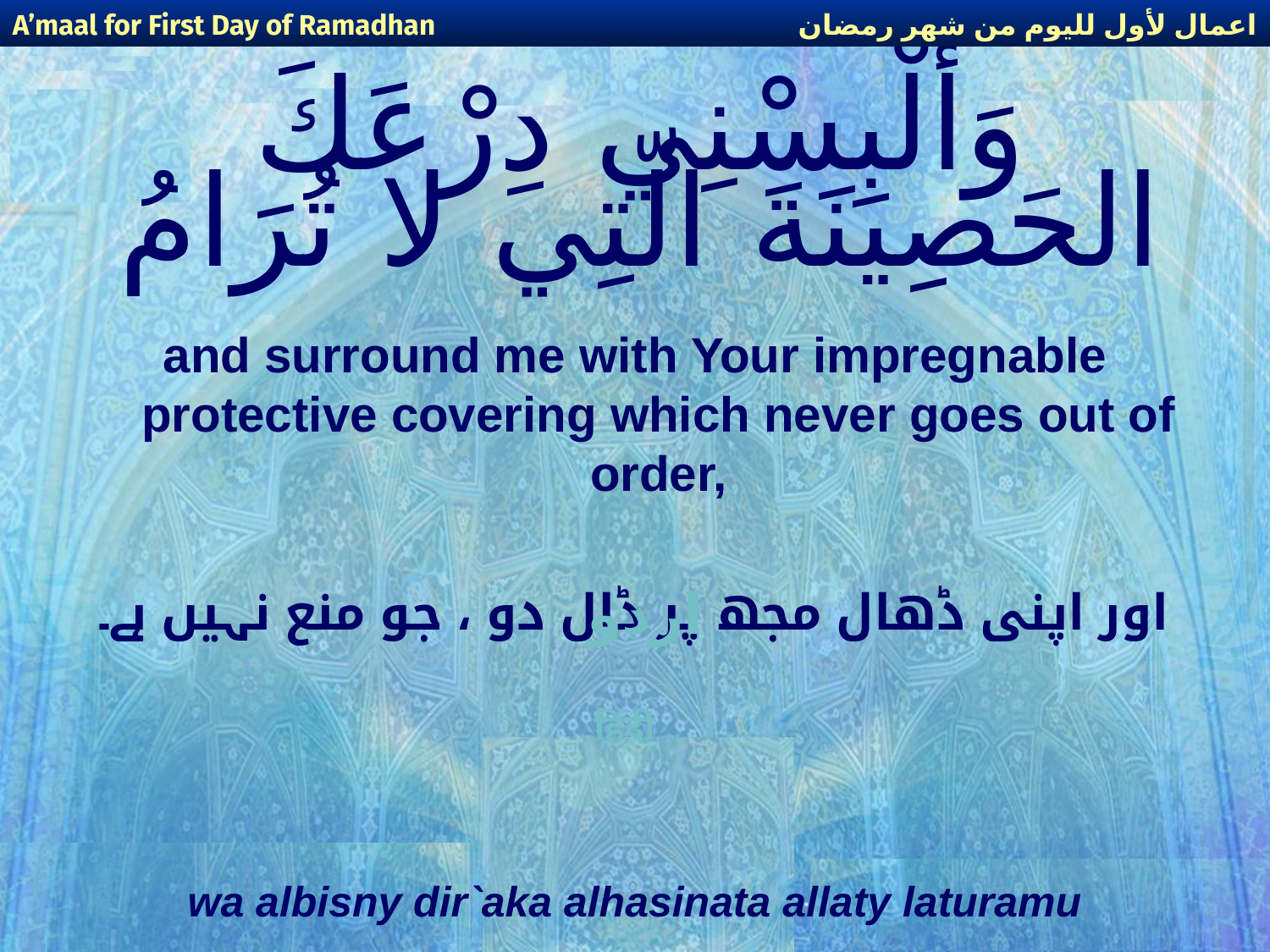

اعمال لأول لليوم من شهر رمضان
A’maal for First Day of Ramadhan
# وَأَلْبِسْنِي دِرْعَكَ الحَصِينَةَ الّتِي لا تُرَامُ
and surround me with Your impregnable protective covering which never goes out of order,

اور اپنی ڈھال مجھ پر ڈال دو ، جو منع نہیں ہے۔

اردو
हिंदी
wa albisny dir`aka alhasinata allaty laturamu